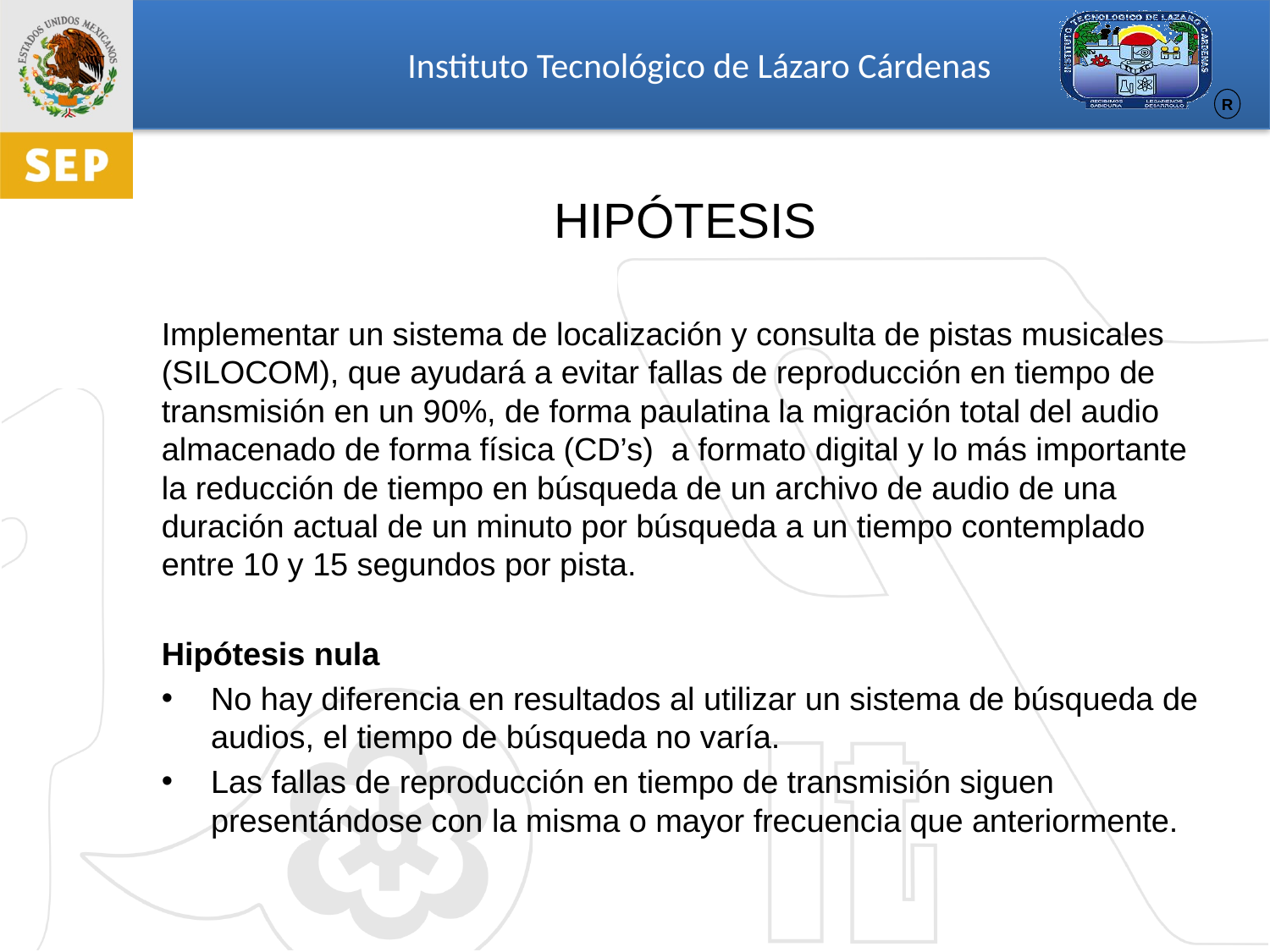

# HIPÓTESIS
Implementar un sistema de localización y consulta de pistas musicales (SILOCOM), que ayudará a evitar fallas de reproducción en tiempo de transmisión en un 90%, de forma paulatina la migración total del audio almacenado de forma física (CD’s)  a formato digital y lo más importante la reducción de tiempo en búsqueda de un archivo de audio de una duración actual de un minuto por búsqueda a un tiempo contemplado entre 10 y 15 segundos por pista.

Hipótesis nula
No hay diferencia en resultados al utilizar un sistema de búsqueda de audios, el tiempo de búsqueda no varía.
Las fallas de reproducción en tiempo de transmisión siguen presentándose con la misma o mayor frecuencia que anteriormente.